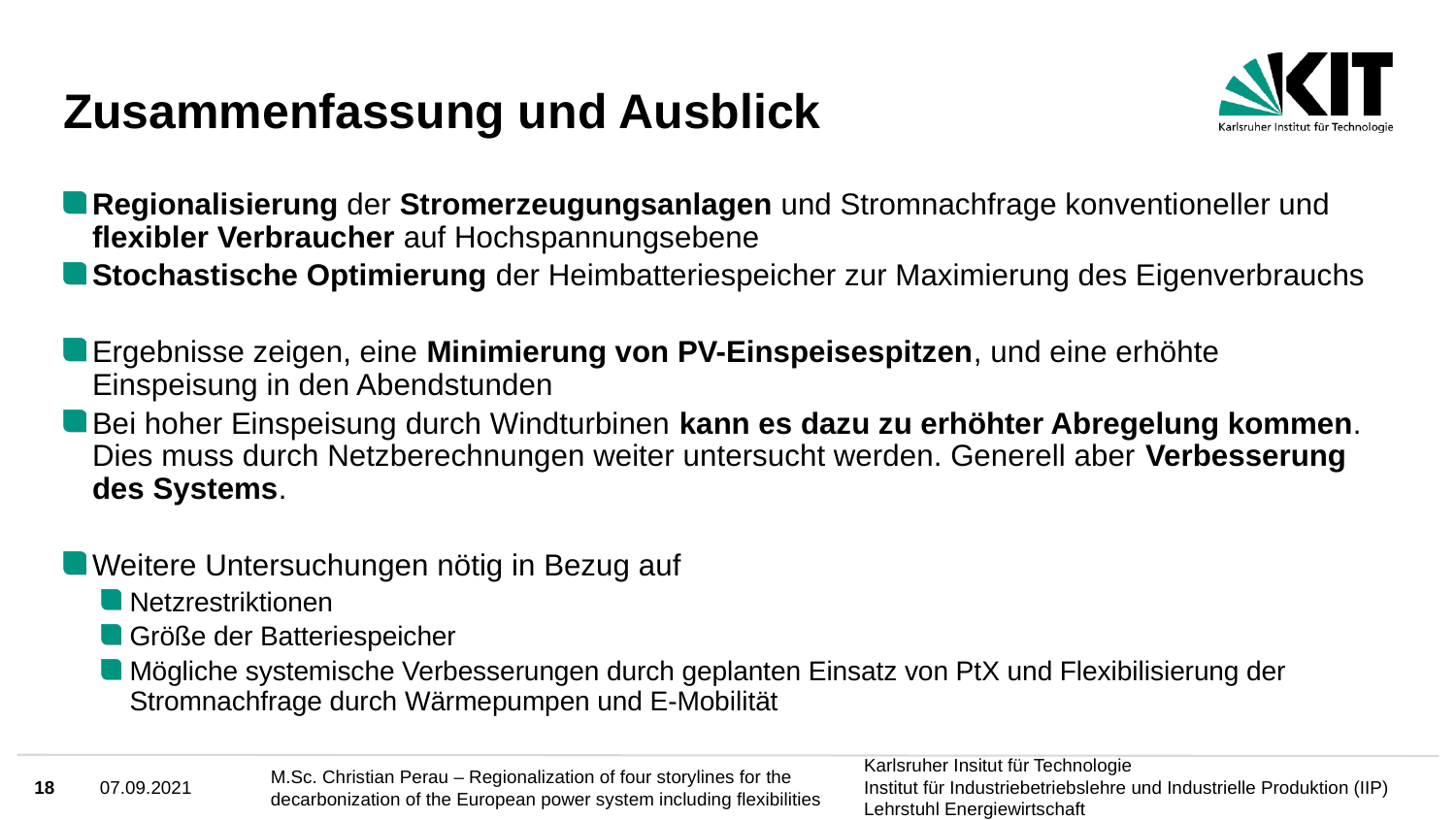

# Zusammenfassung und Ausblick
Regionalisierung der Stromerzeugungsanlagen und Stromnachfrage konventioneller und flexibler Verbraucher auf Hochspannungsebene
Stochastische Optimierung der Heimbatteriespeicher zur Maximierung des Eigenverbrauchs

Ergebnisse zeigen, eine Minimierung von PV-Einspeisespitzen, und eine erhöhte Einspeisung in den Abendstunden
Bei hoher Einspeisung durch Windturbinen kann es dazu zu erhöhter Abregelung kommen. Dies muss durch Netzberechnungen weiter untersucht werden. Generell aber Verbesserung des Systems.

Weitere Untersuchungen nötig in Bezug auf
Netzrestriktionen
Größe der Batteriespeicher
Mögliche systemische Verbesserungen durch geplanten Einsatz von PtX und Flexibilisierung der Stromnachfrage durch Wärmepumpen und E-Mobilität

18
07.09.2021